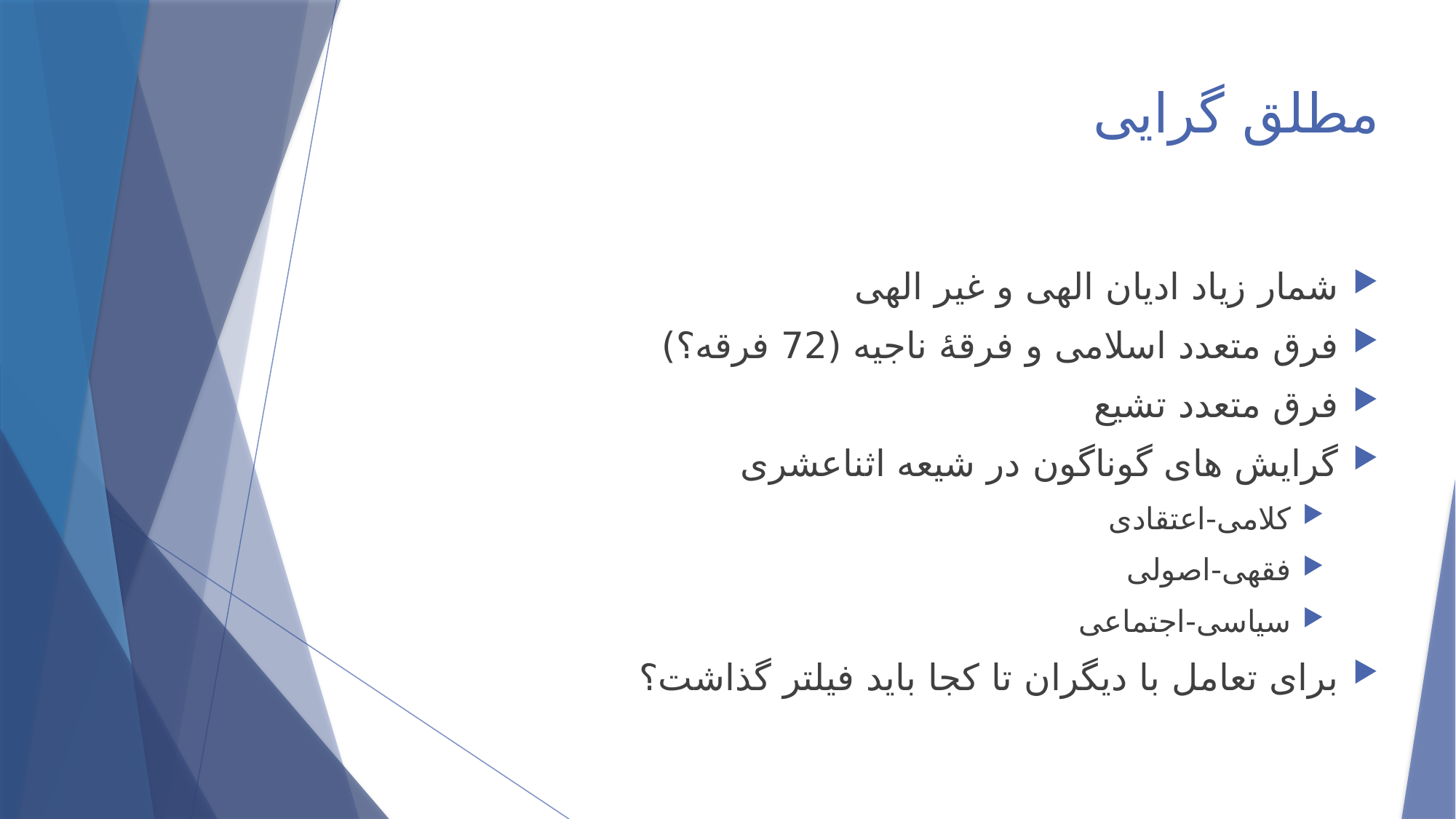

# مطلق گرایی
شمار زیاد ادیان الهی و غیر الهی
فرق متعدد اسلامی و فرقۀ ناجیه (72 فرقه؟)
فرق متعدد تشیع
گرایش های گوناگون در شیعه اثناعشری
کلامی-اعتقادی
فقهی-اصولی
سیاسی-اجتماعی
برای تعامل با دیگران تا کجا باید فیلتر گذاشت؟